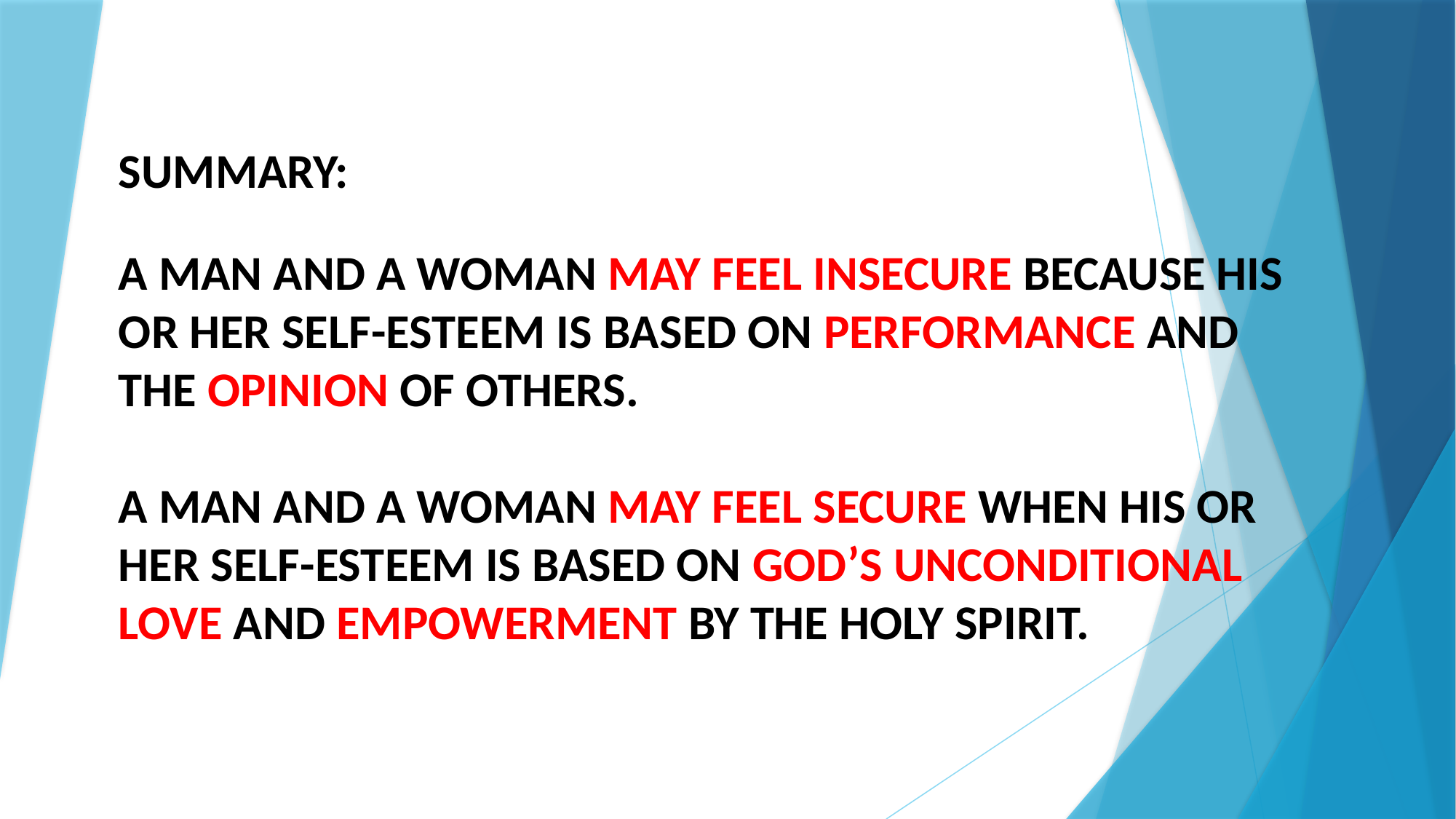

SUMMARY:

A MAN AND A WOMAN MAY FEEL INSECURE BECAUSE HIS OR HER SELF-ESTEEM IS BASED ON PERFORMANCE AND THE OPINION OF OTHERS.

A MAN AND A WOMAN MAY FEEL SECURE WHEN HIS OR HER SELF-ESTEEM IS BASED ON GOD’S UNCONDITIONAL LOVE AND EMPOWERMENT BY THE HOLY SPIRIT.